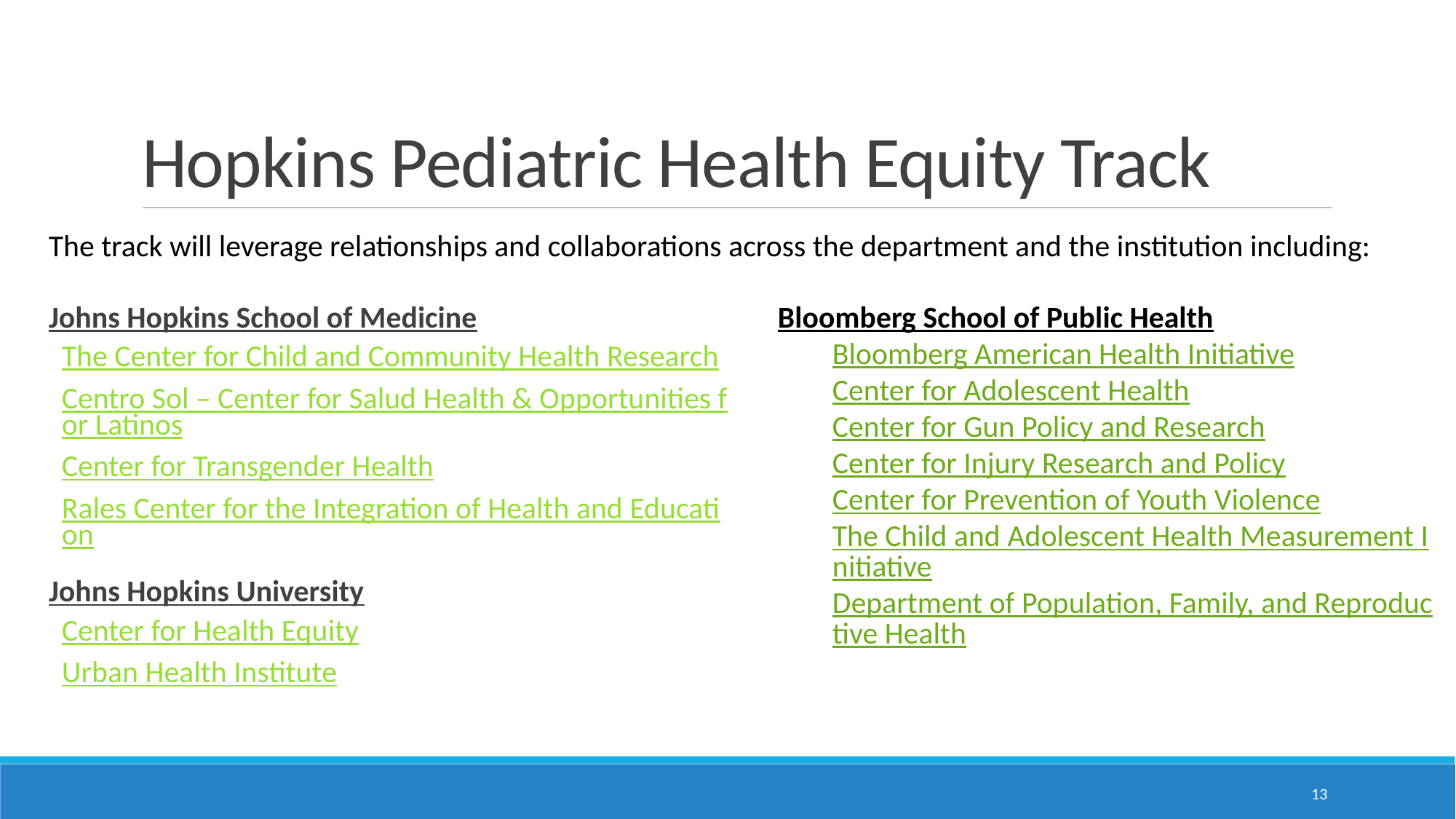

# Hopkins Pediatric Health Equity Track
The track will leverage relationships and collaborations across the department and the institution including:
Bloomberg School of Public Health
Bloomberg American Health Initiative
Center for Adolescent Health
Center for Gun Policy and Research
Center for Injury Research and Policy
Center for Prevention of Youth Violence
The Child and Adolescent Health Measurement Initiative
Department of Population, Family, and Reproductive Health
Johns Hopkins School of Medicine
The Center for Child and Community Health Research
Centro Sol – Center for Salud Health & Opportunities for Latinos
Center for Transgender Health
Rales Center for the Integration of Health and Education
Johns Hopkins University
Center for Health Equity
Urban Health Institute

13